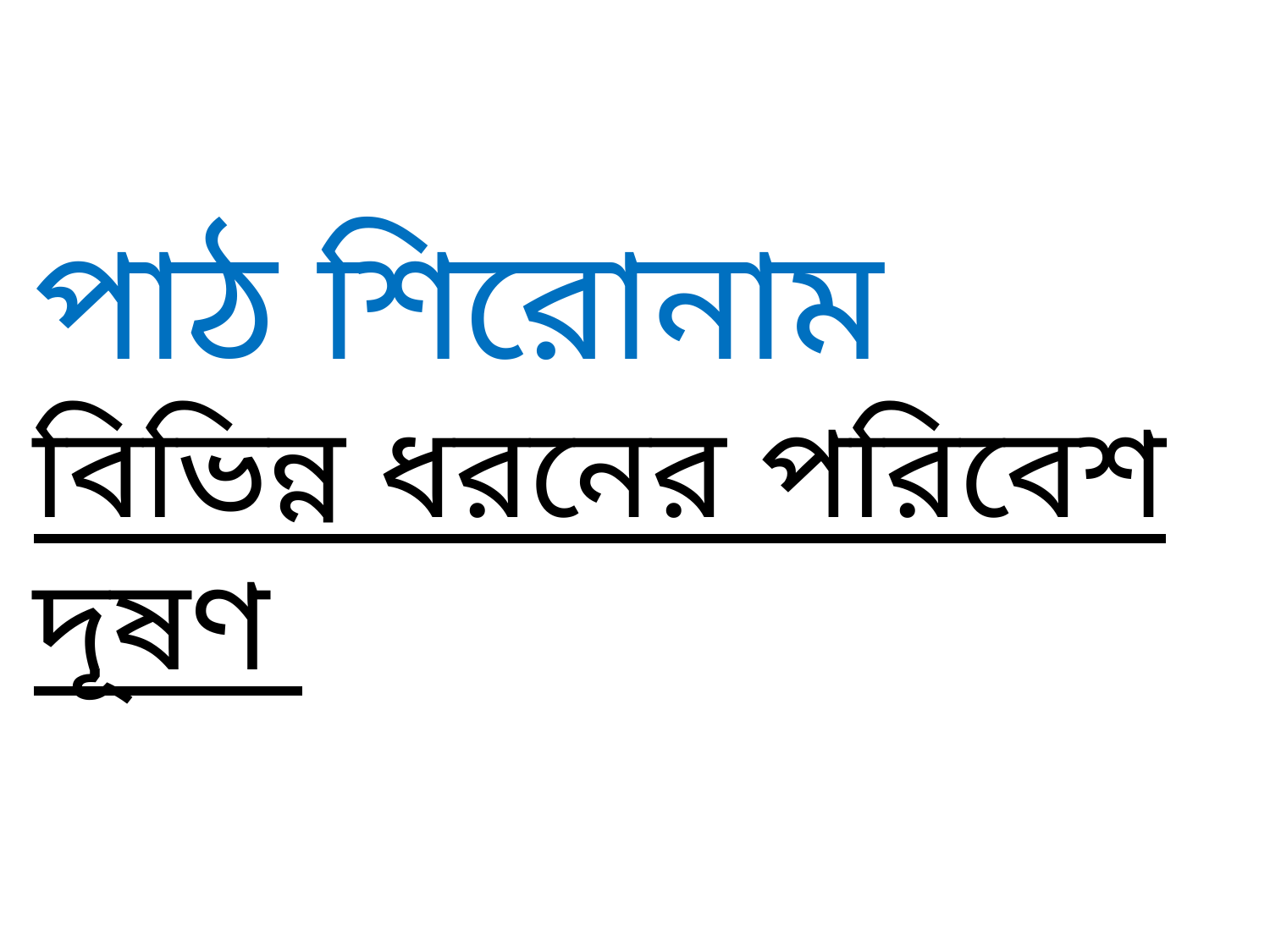

# পাঠ শিরোনাম বিভিন্ন ধরনের পরিবেশ দূষণ